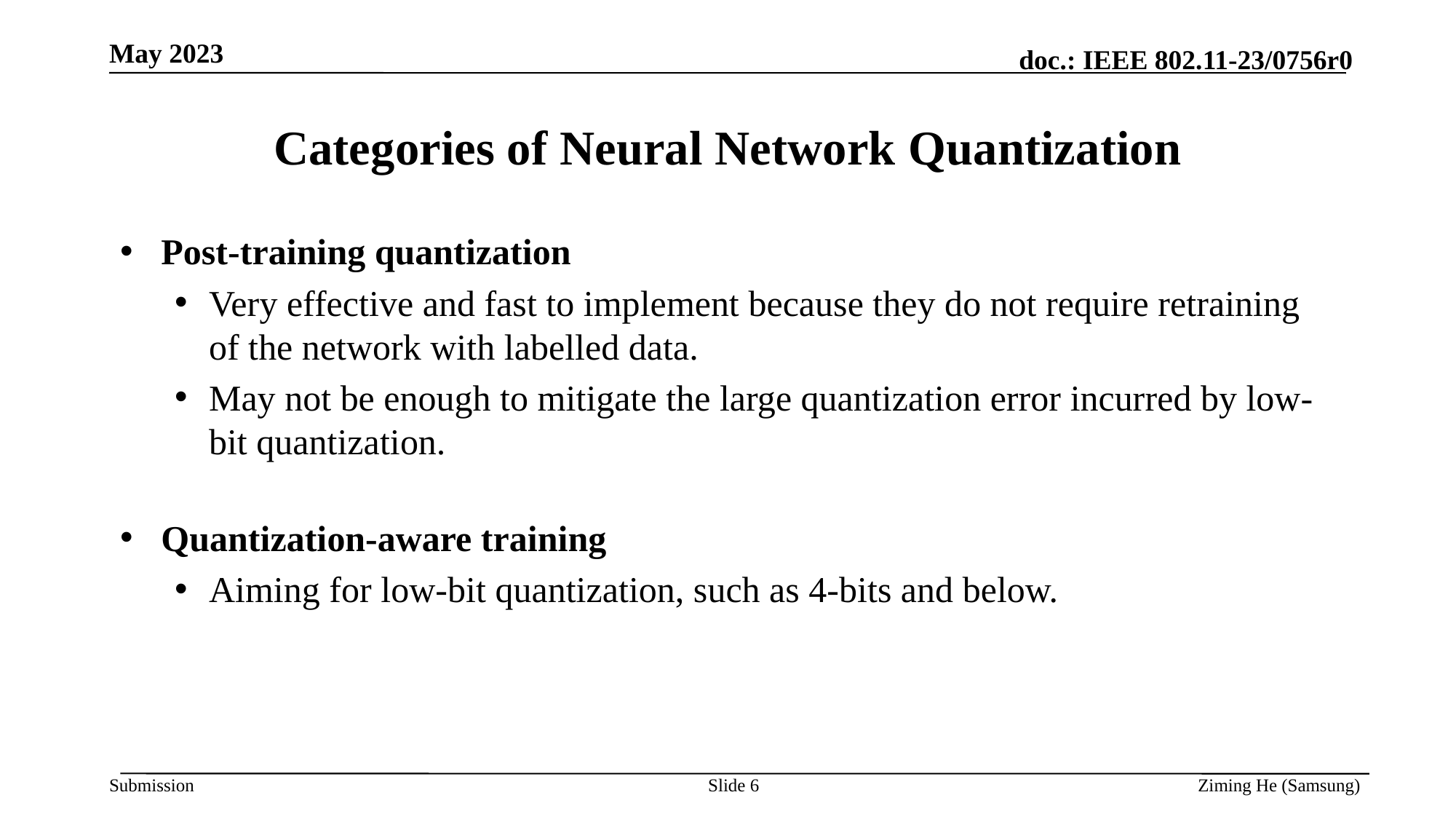

May 2023
# Categories of Neural Network Quantization
Post-training quantization
Very effective and fast to implement because they do not require retraining of the network with labelled data.
May not be enough to mitigate the large quantization error incurred by low-bit quantization.

Quantization-aware training
Aiming for low-bit quantization, such as 4-bits and below.

Slide 6
Ziming He (Samsung)